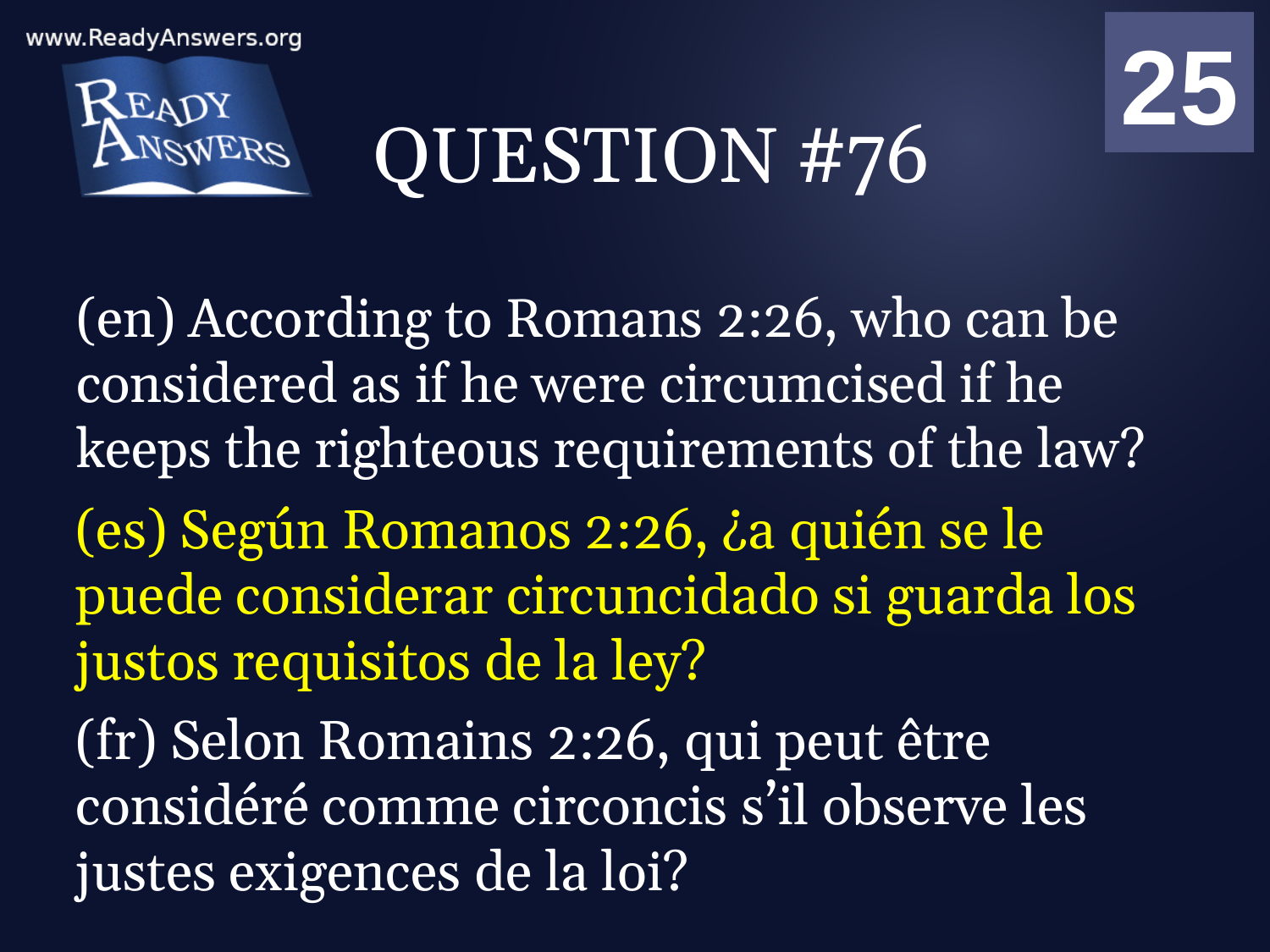

01
02
03
04
05
06
07
08
09
10
11
12
13
14
15
16
17
18
19
20
21
22
23
24
25
00
# QUESTION #76
(en) According to Romans 2:26, who can be considered as if he were circumcised if he keeps the righteous requirements of the law?
(es) Según Romanos 2:26, ¿a quién se le puede considerar circuncidado si guarda los justos requisitos de la ley?
(fr) Selon Romains 2:26, qui peut être considéré comme circoncis s’il observe les justes exigences de la loi?